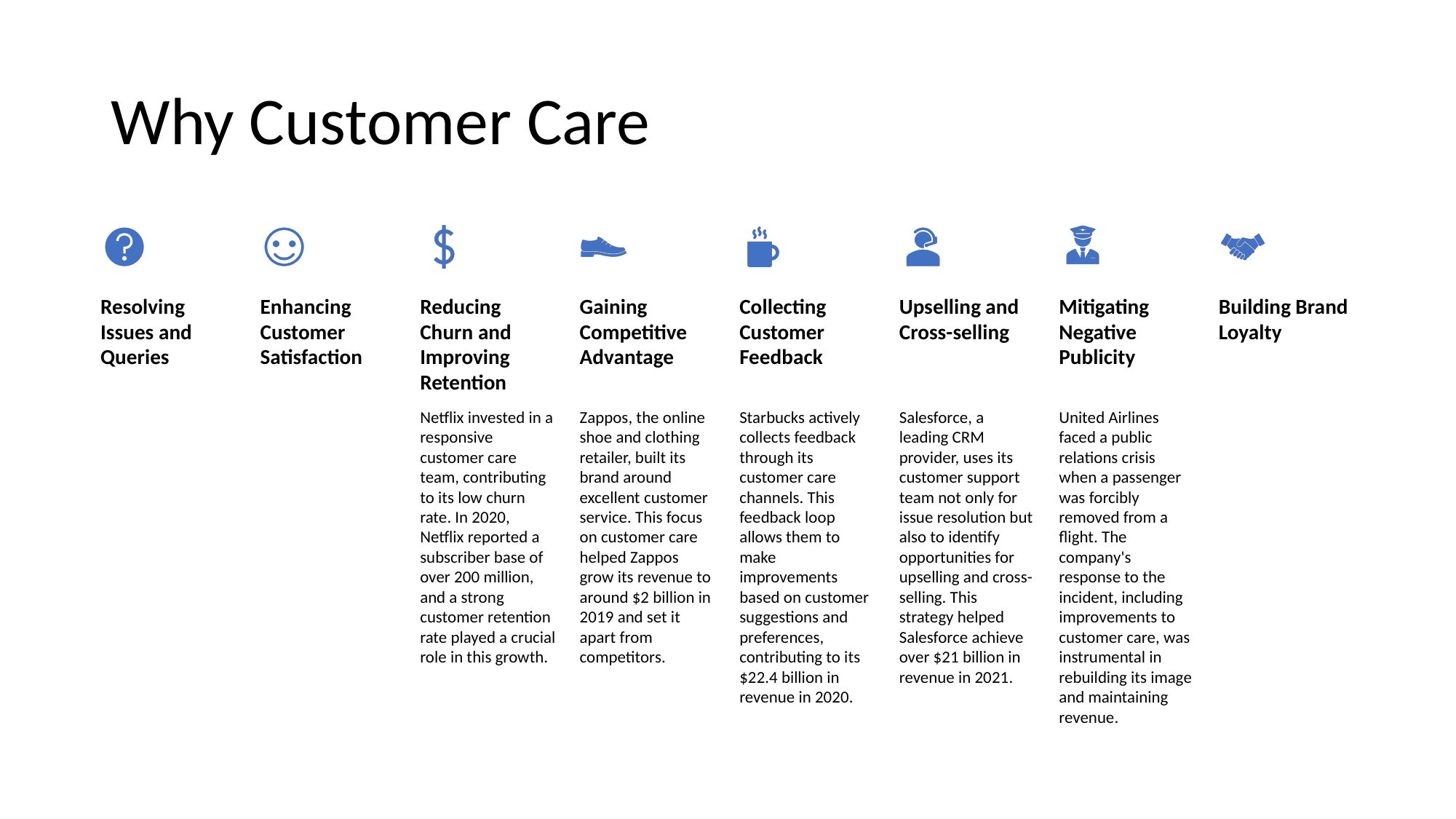

# Why Customer Care
Resolving Issues and Queries
Enhancing Customer Satisfaction
Reducing Churn and Improving Retention
Netflix invested in a responsive customer care team, contributing to its low churn rate. In 2020, Netflix reported a subscriber base of over 200 million, and a strong customer retention rate played a crucial role in this growth.
Gaining Competitive Advantage
Zappos, the online shoe and clothing retailer, built its brand around excellent customer service. This focus on customer care helped Zappos grow its revenue to around $2 billion in 2019 and set it apart from competitors.
Collecting Customer Feedback
Starbucks actively collects feedback through its customer care channels. This feedback loop allows them to make improvements based on customer suggestions and preferences, contributing to its $22.4 billion in revenue in 2020.
Upselling and Cross-selling
Salesforce, a leading CRM provider, uses its customer support team not only for issue resolution but also to identify opportunities for upselling and cross-selling. This strategy helped Salesforce achieve over $21 billion in revenue in 2021.
Mitigating Negative Publicity
United Airlines faced a public relations crisis when a passenger was forcibly removed from a flight. The company's response to the incident, including improvements to customer care, was instrumental in rebuilding its image and maintaining revenue.
Building Brand Loyalty